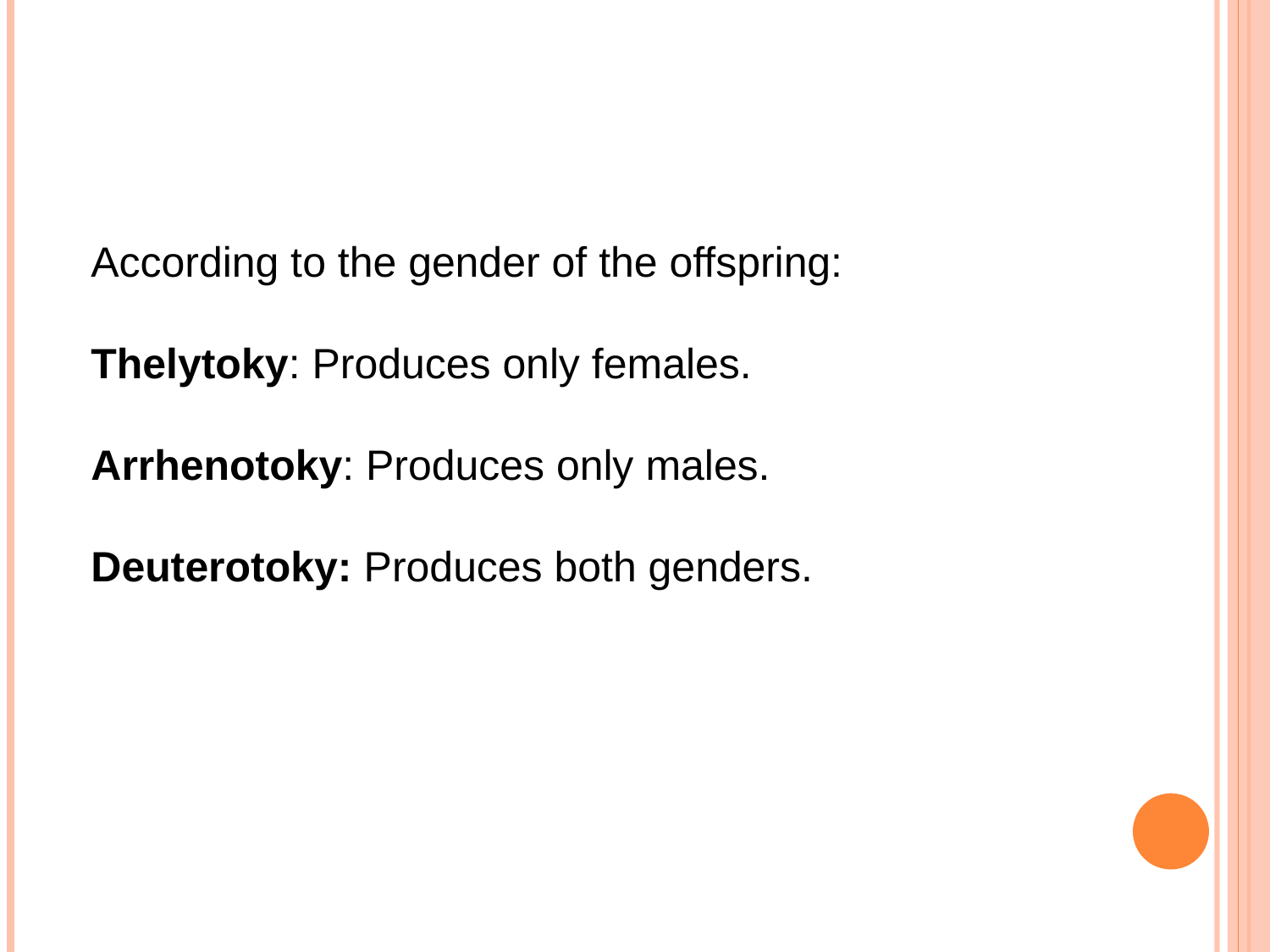

According to the gender of the offspring:

Thelytoky: Produces only females.

Arrhenotoky: Produces only males.

Deuterotoky: Produces both genders.